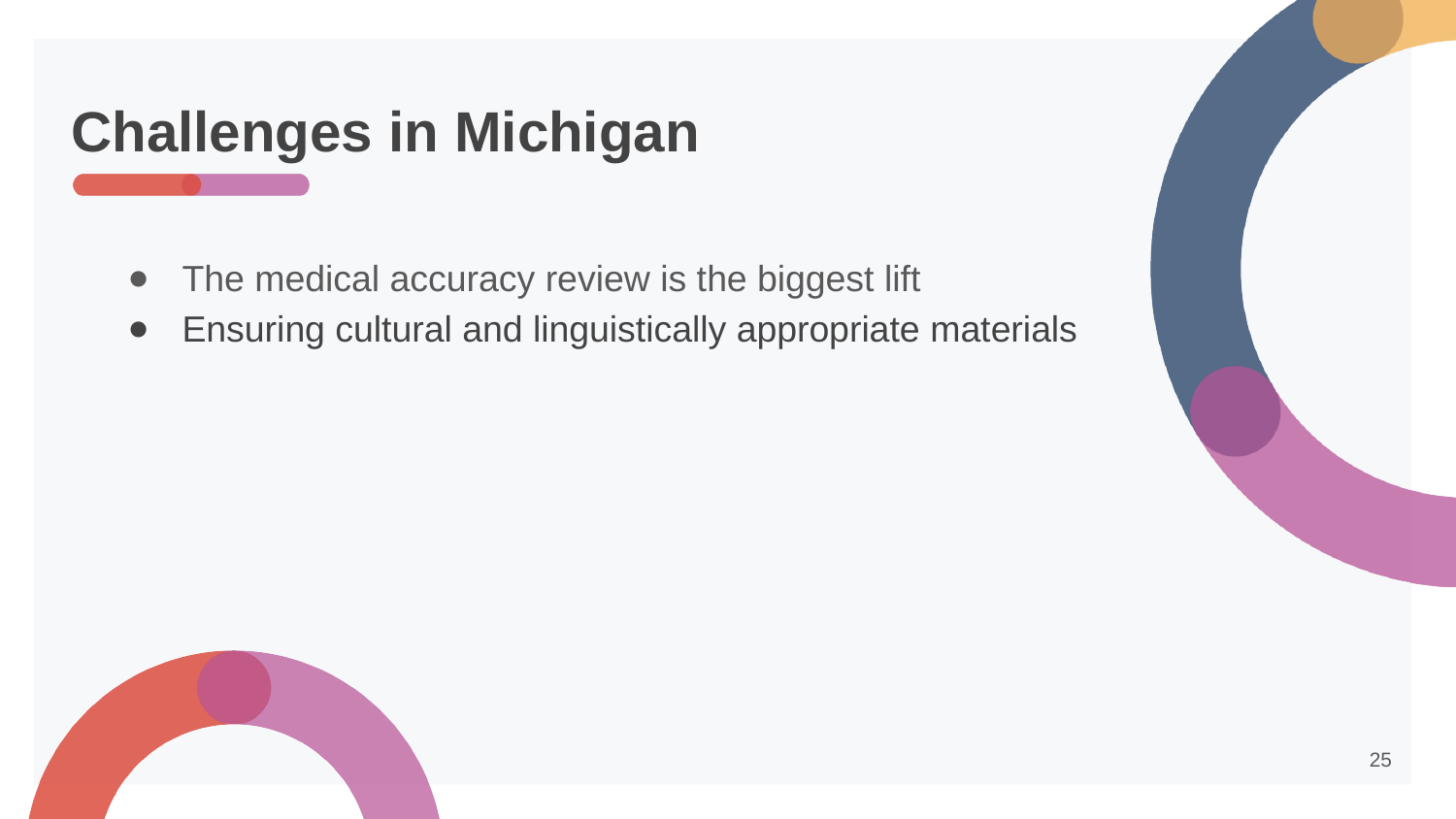

# Challenges in Michigan
The medical accuracy review is the biggest lift
Ensuring cultural and linguistically appropriate materials
25